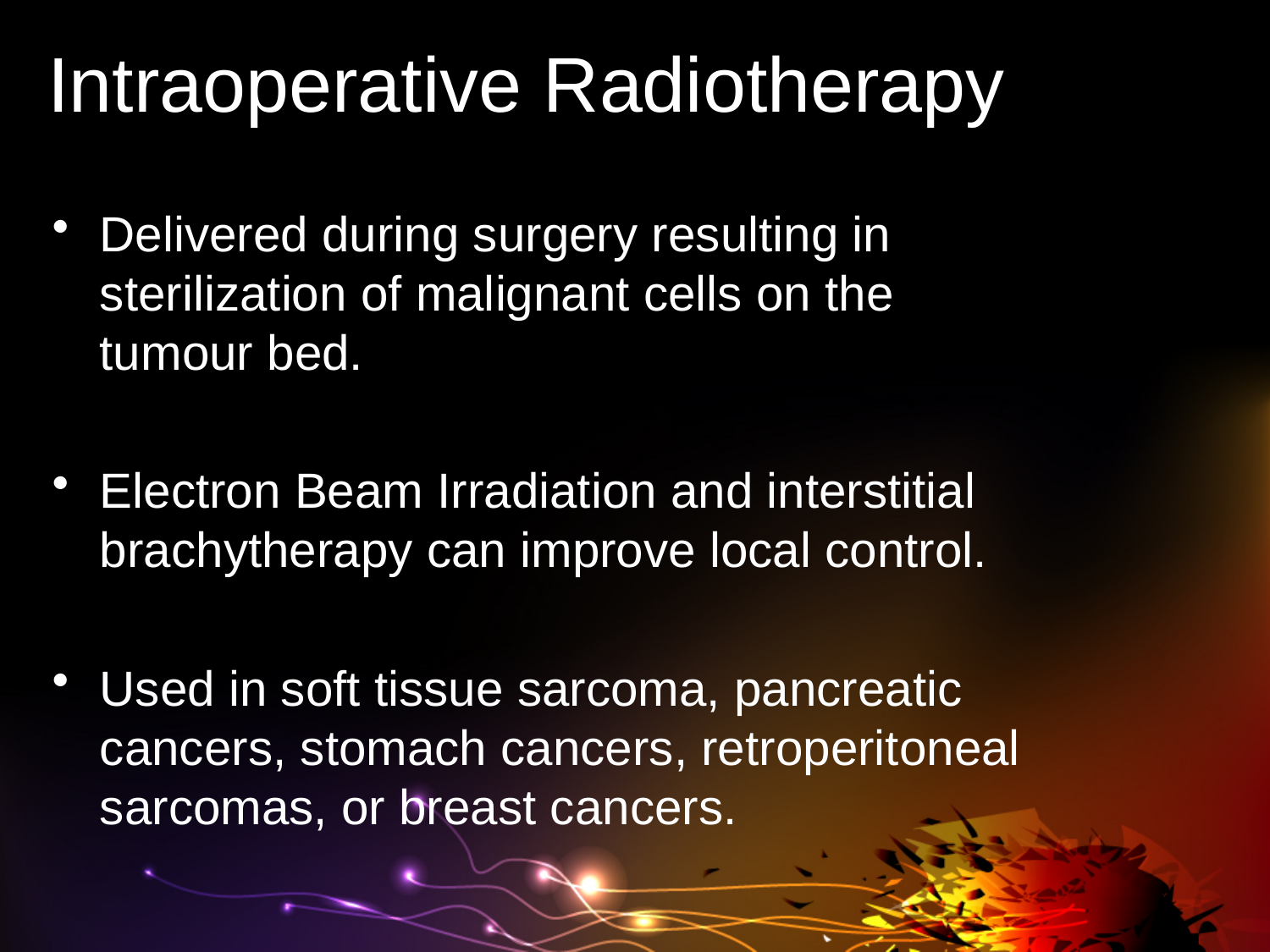

# Intraoperative Radiotherapy
Delivered during surgery resulting in sterilization of malignant cells on the tumour bed.

Electron Beam Irradiation and interstitial brachytherapy can improve local control.

Used in soft tissue sarcoma, pancreatic cancers, stomach cancers, retroperitoneal sarcomas, or breast cancers.